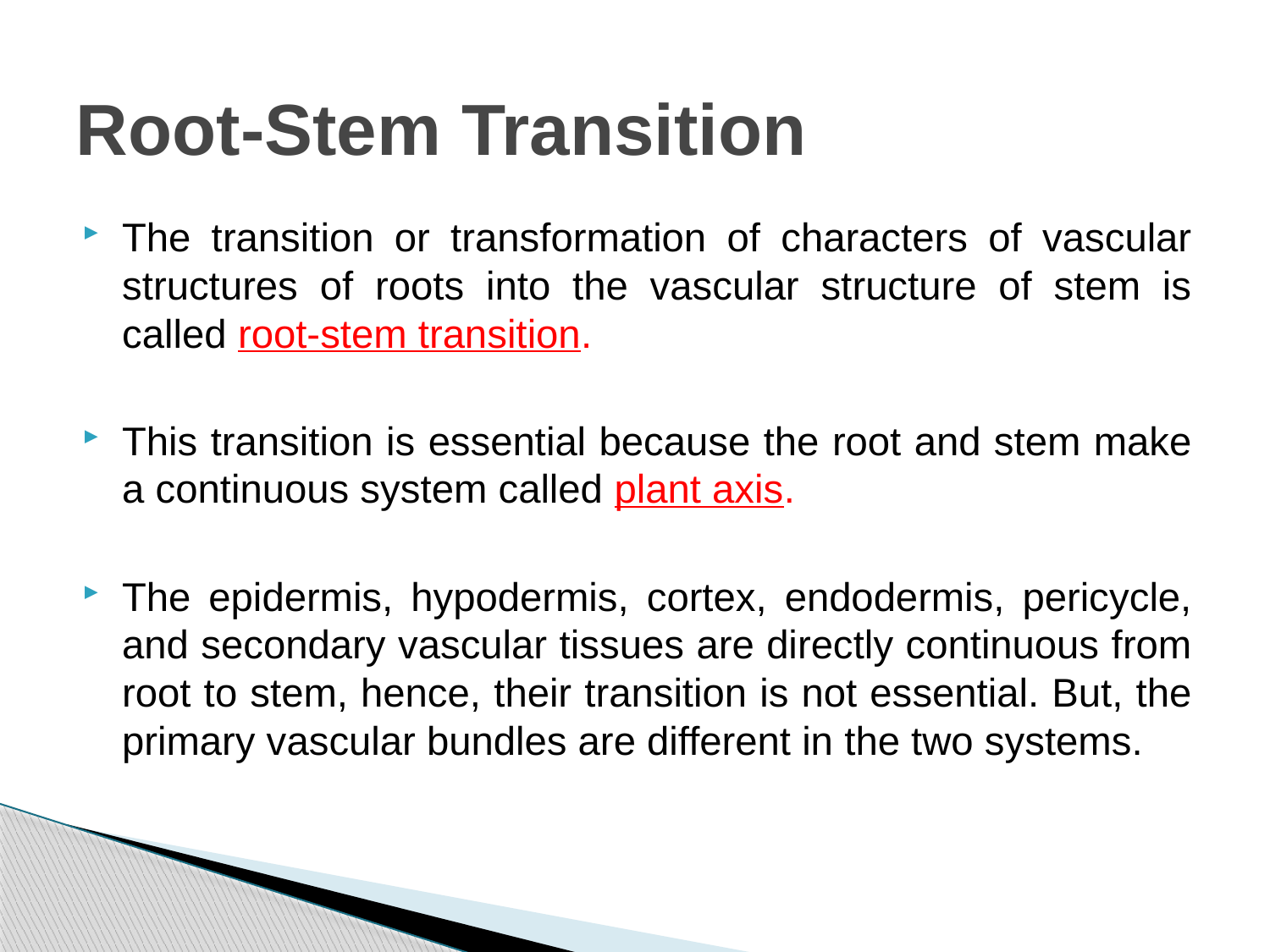

# Root-Stem Transition
The transition or transformation of characters of vascular structures of roots into the vascular structure of stem is called root-stem transition.

This transition is essential because the root and stem make a continuous system called plant axis.

The epidermis, hypodermis, cortex, endodermis, pericycle, and secondary vascular tissues are directly continuous from root to stem, hence, their transition is not essential. But, the primary vascular bundles are different in the two systems.